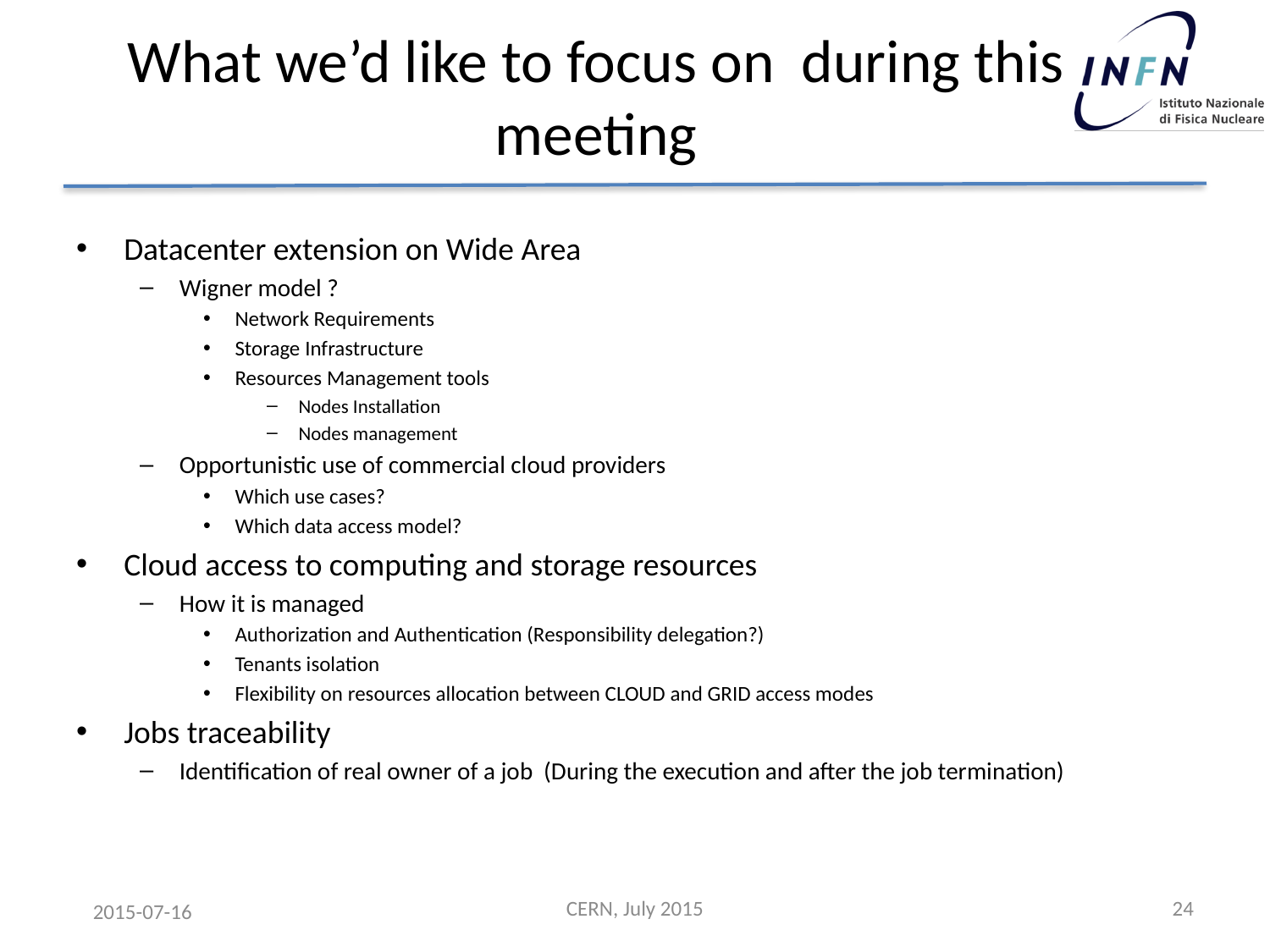

# What we’d like to focus on  during this meeting
Datacenter extension on Wide Area
Wigner model ?
Network Requirements
Storage Infrastructure
Resources Management tools
Nodes Installation
Nodes management
Opportunistic use of commercial cloud providers
Which use cases?
Which data access model?
Cloud access to computing and storage resources
How it is managed
Authorization and Authentication (Responsibility delegation?)
Tenants isolation
Flexibility on resources allocation between CLOUD and GRID access modes
Jobs traceability
Identification of real owner of a job  (During the execution and after the job termination)
CERN, July 2015
24
2015-07-16